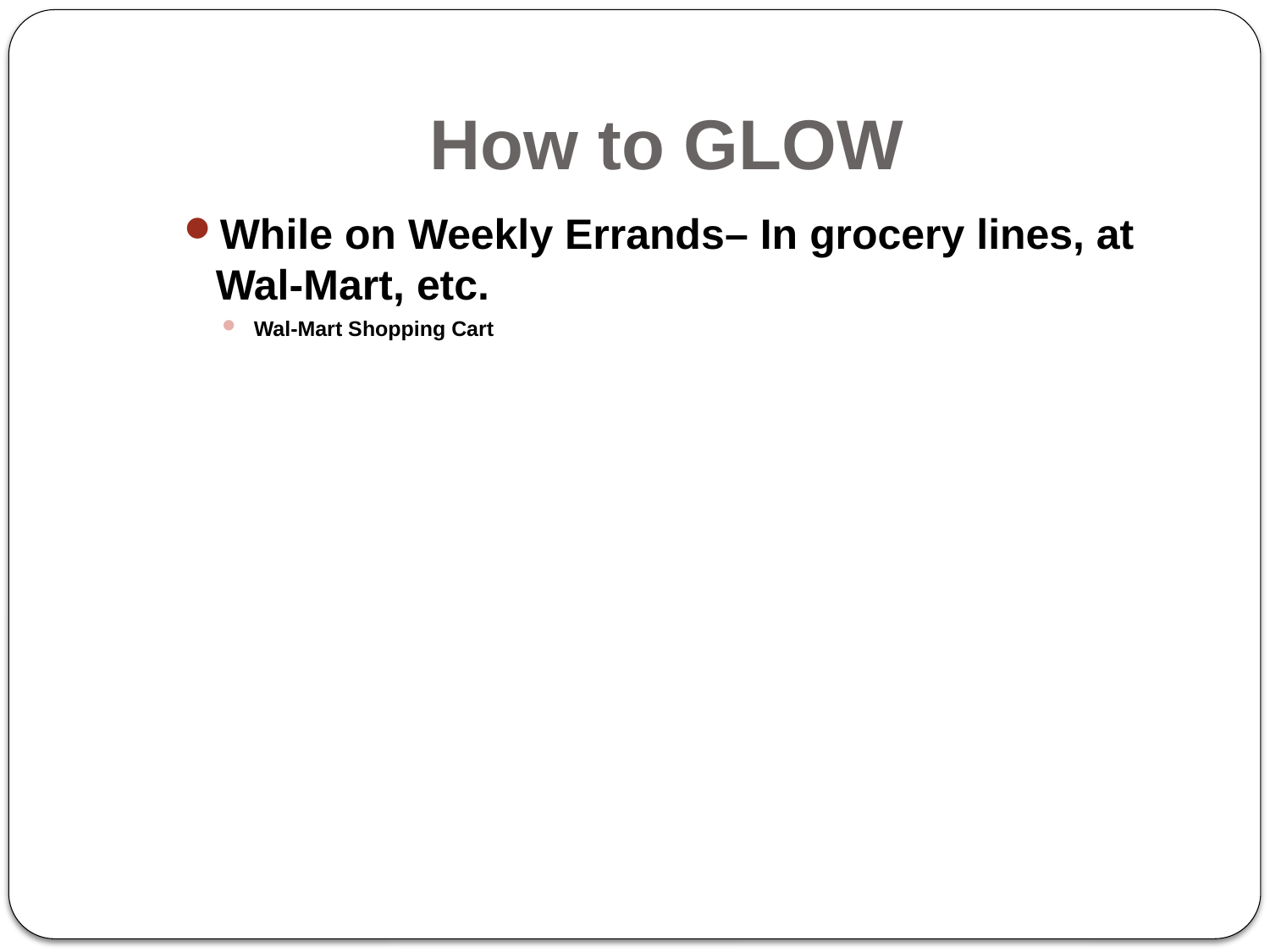

# How to GLOW
While on Weekly Errands– In grocery lines, at Wal-Mart, etc.
Wal-Mart Shopping Cart